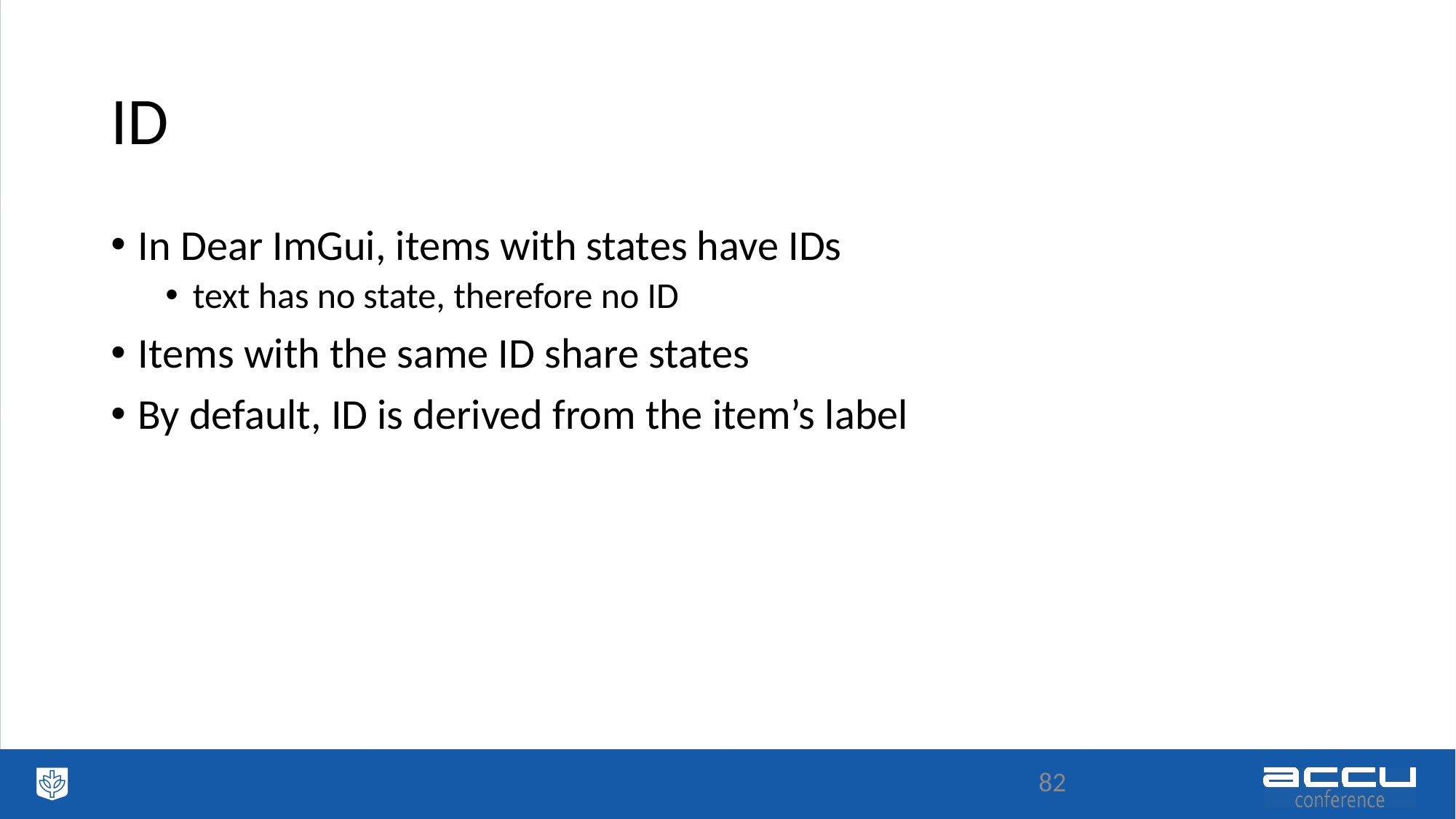

# ID
In Dear ImGui, items with states have IDs
text has no state, therefore no ID
Items with the same ID share states
By default, ID is derived from the item’s label
82